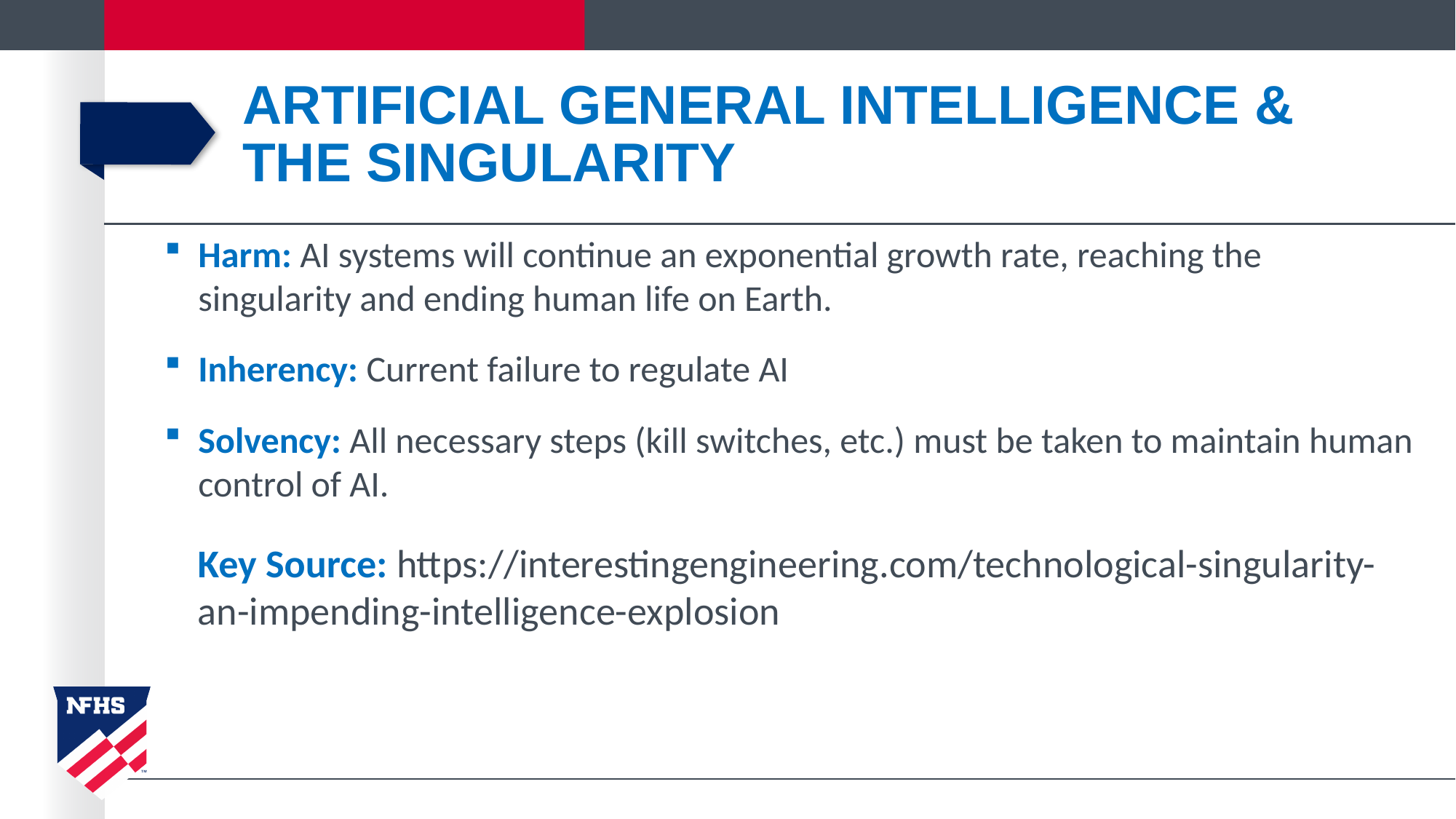

# Artificial General Intelligence & The Singularity
Harm: AI systems will continue an exponential growth rate, reaching the singularity and ending human life on Earth.
Inherency: Current failure to regulate AI
Solvency: All necessary steps (kill switches, etc.) must be taken to maintain human control of AI.

Key Source: https://interestingengineering.com/technological-singularity-an-impending-intelligence-explosion